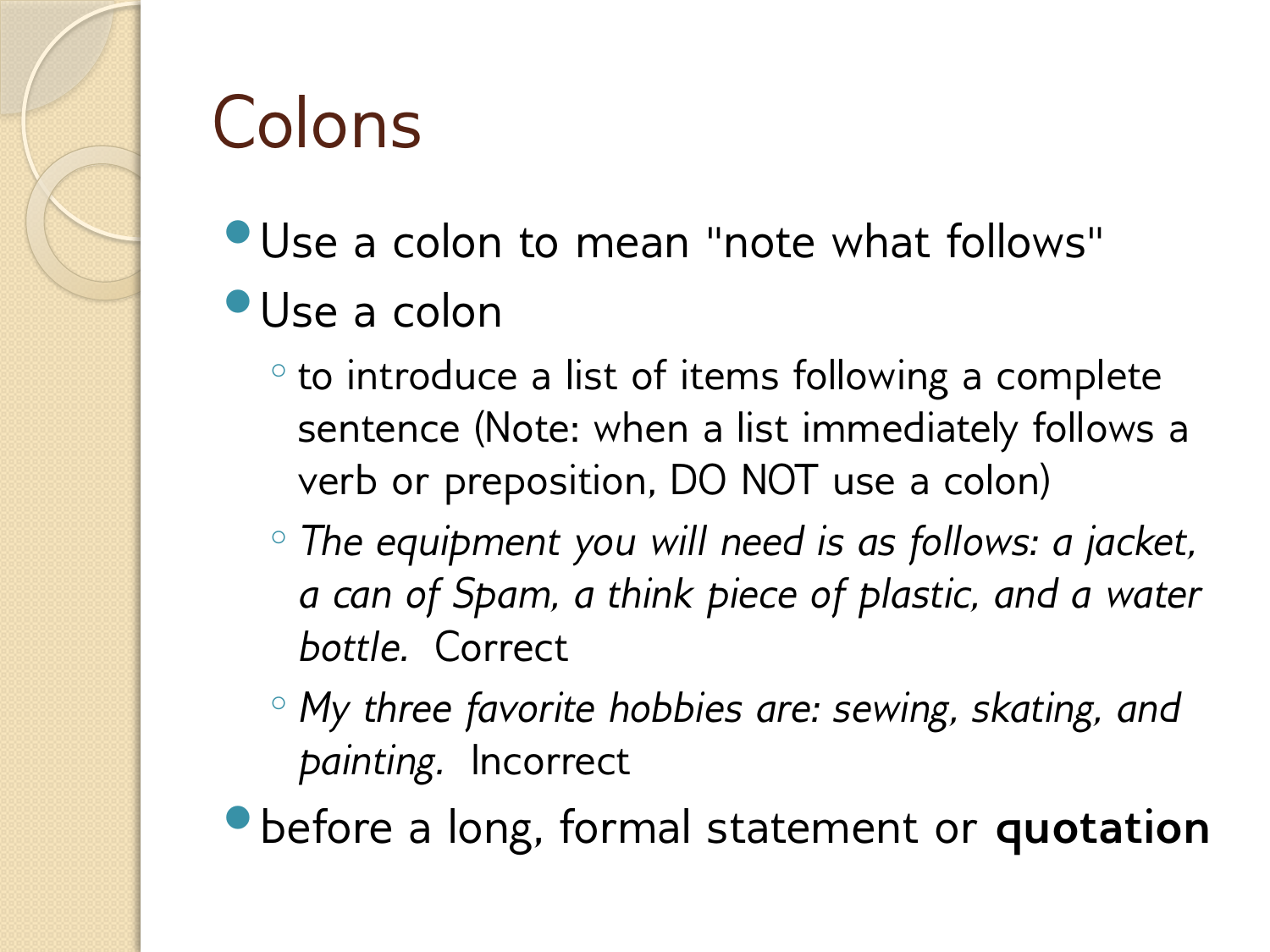

# Colons
Use a colon to mean "note what follows"
Use a colon
to introduce a list of items following a complete sentence (Note: when a list immediately follows a verb or preposition, DO NOT use a colon)
The equipment you will need is as follows: a jacket, a can of Spam, a think piece of plastic, and a water bottle.  Correct
My three favorite hobbies are: sewing, skating, and painting.  Incorrect
before a long, formal statement or quotation